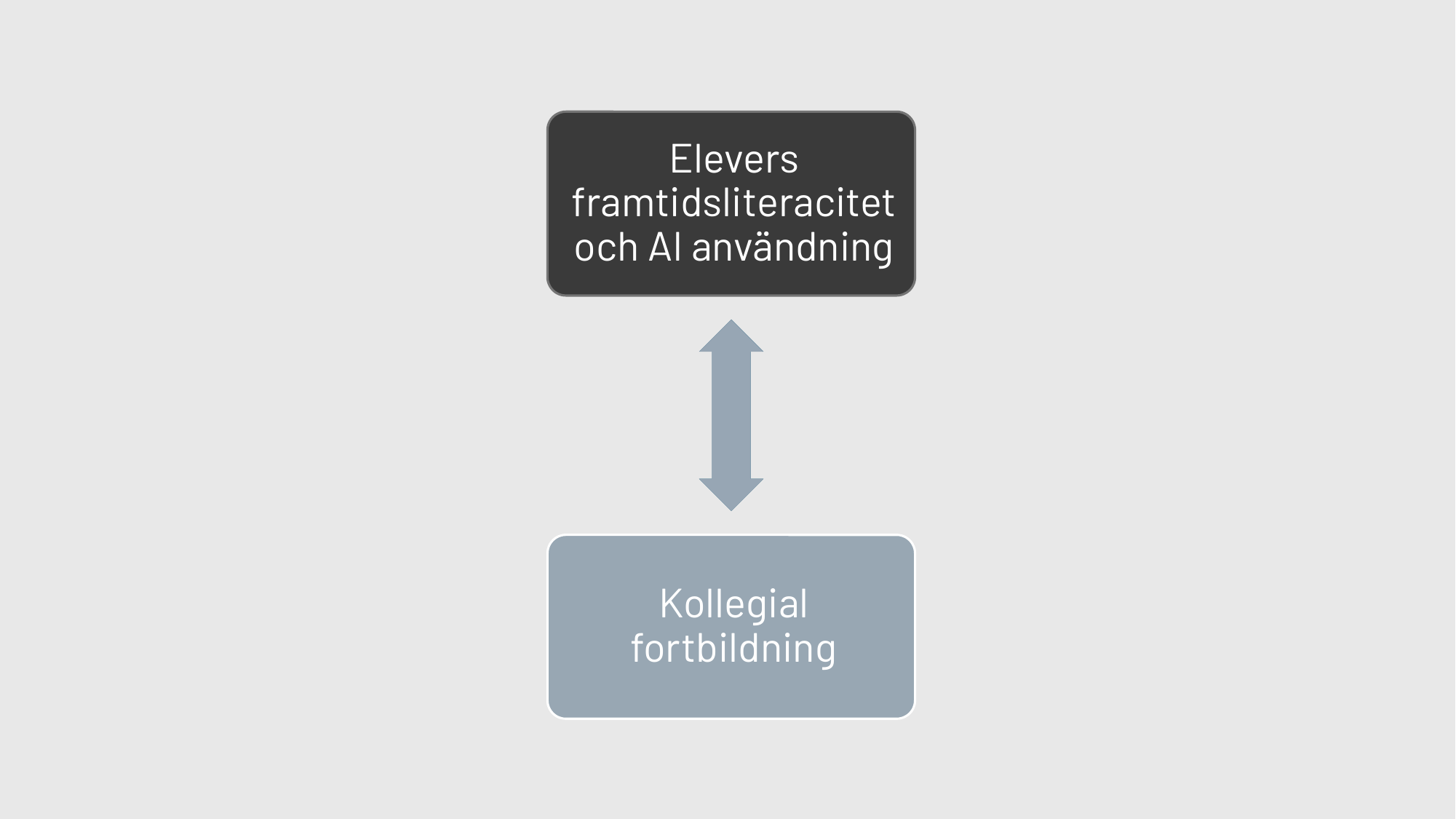

Elevers framtidsliteracitet och AI användning

Kollegial fortbildning